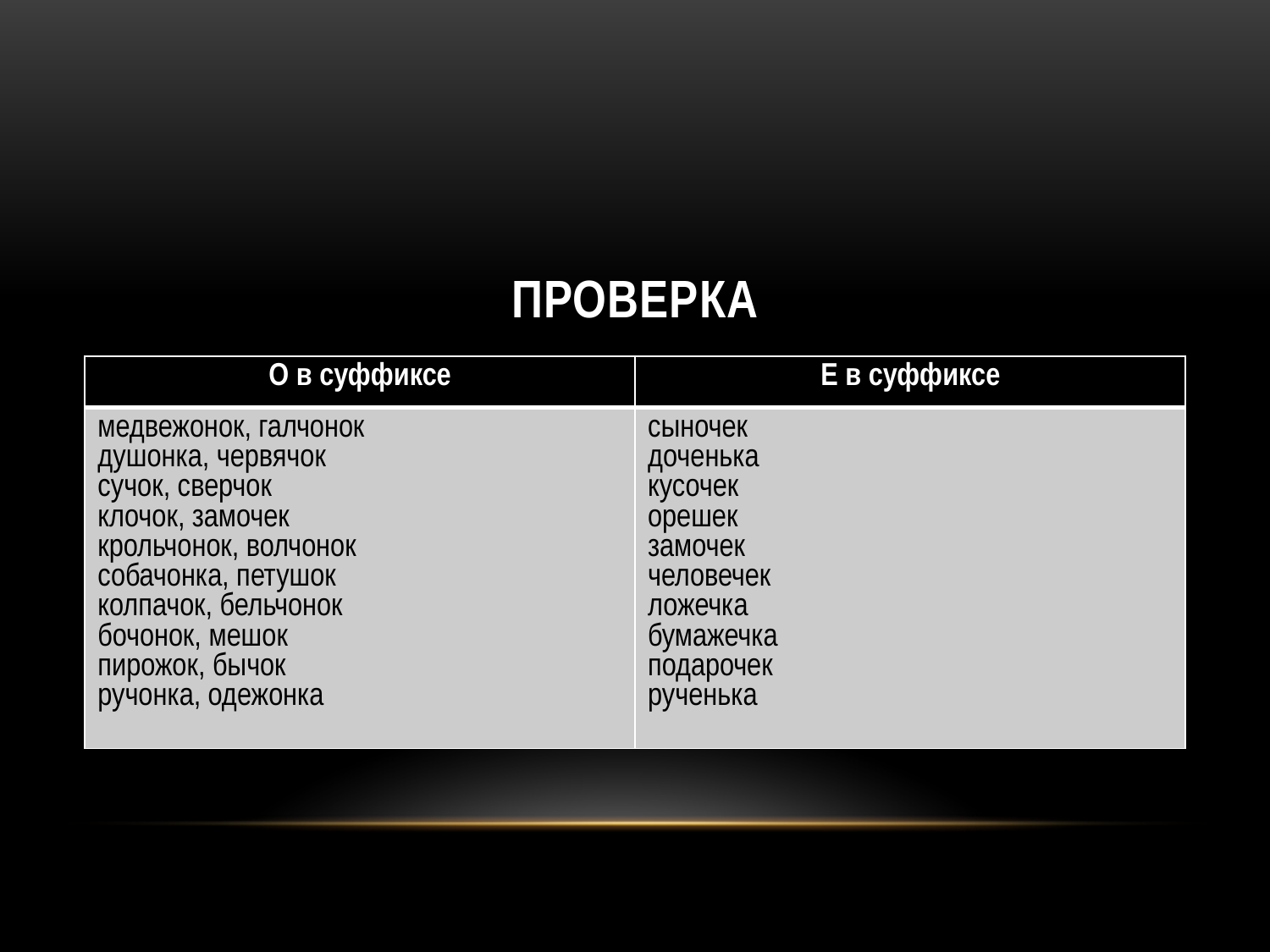

# Проверка
| О в суффиксе | Е в суффиксе |
| --- | --- |
| медвежонок, галчонок душонка, червячок сучок, сверчок клочок, замочек крольчонок, волчонок собачонка, петушок колпачок, бельчонок бочонок, мешок пирожок, бычок ручонка, одежонка | сыночек доченька кусочек орешек замочек человечек ложечка бумажечка подарочек рученька |